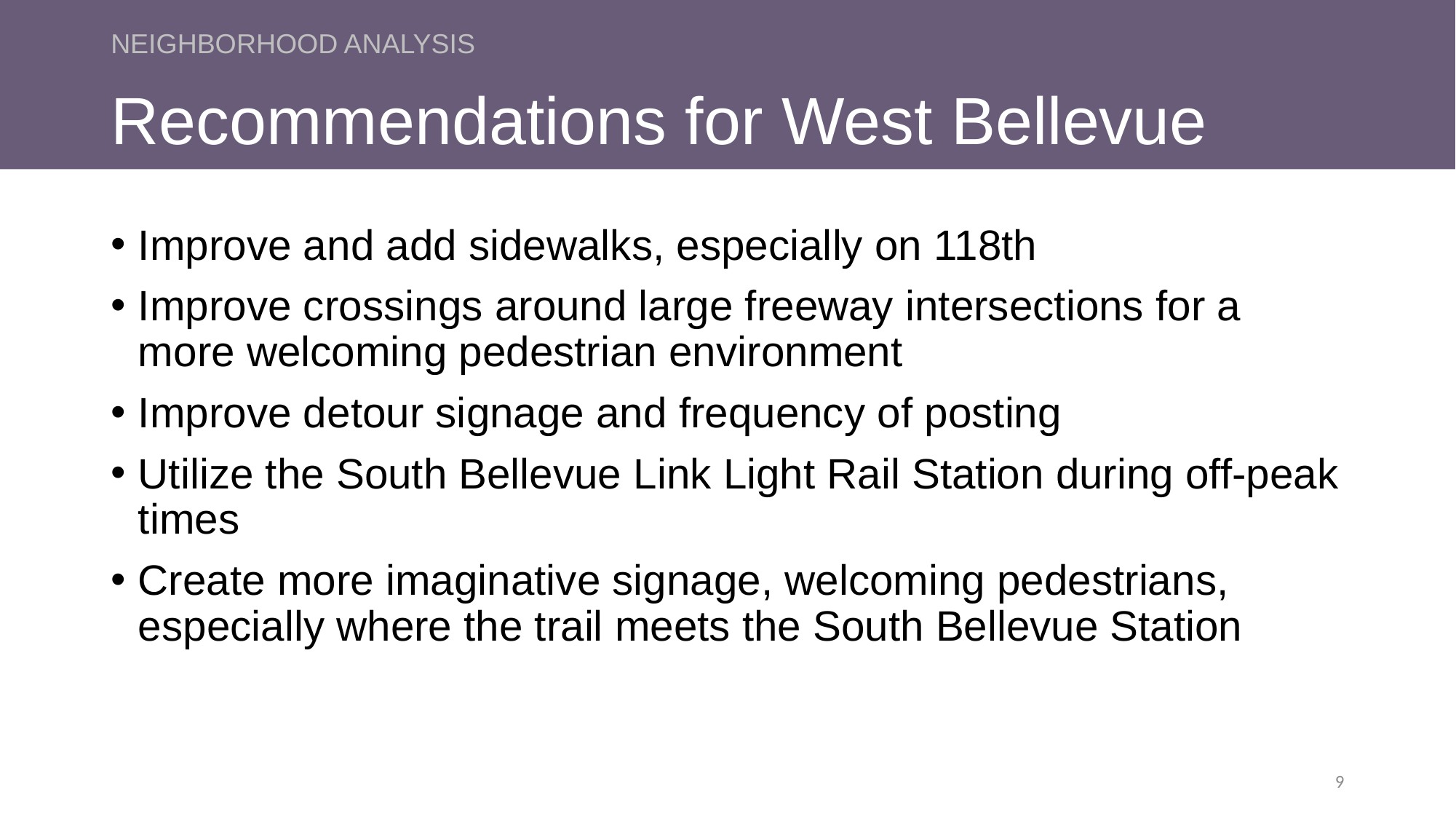

NEIGHBORHOOD ANALYSIS
# Recommendations for West Bellevue
Improve and add sidewalks, especially on 118th
Improve crossings around large freeway intersections for a more welcoming pedestrian environment
Improve detour signage and frequency of posting
Utilize the South Bellevue Link Light Rail Station during off-peak times
Create more imaginative signage, welcoming pedestrians, especially where the trail meets the South Bellevue Station
9